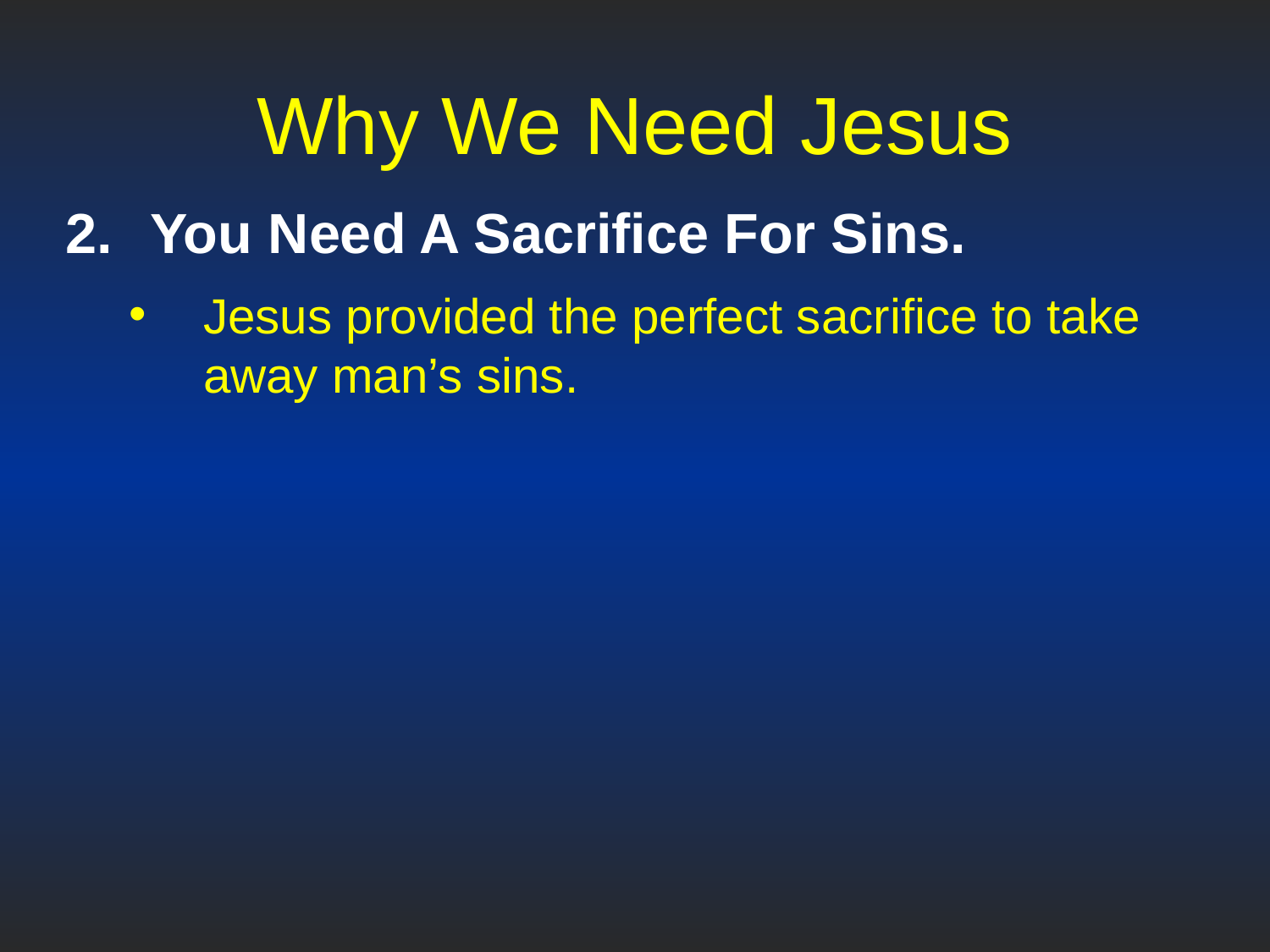

# Why We Need Jesus
You Need A Sacrifice For Sins.
Jesus provided the perfect sacrifice to take away man’s sins.